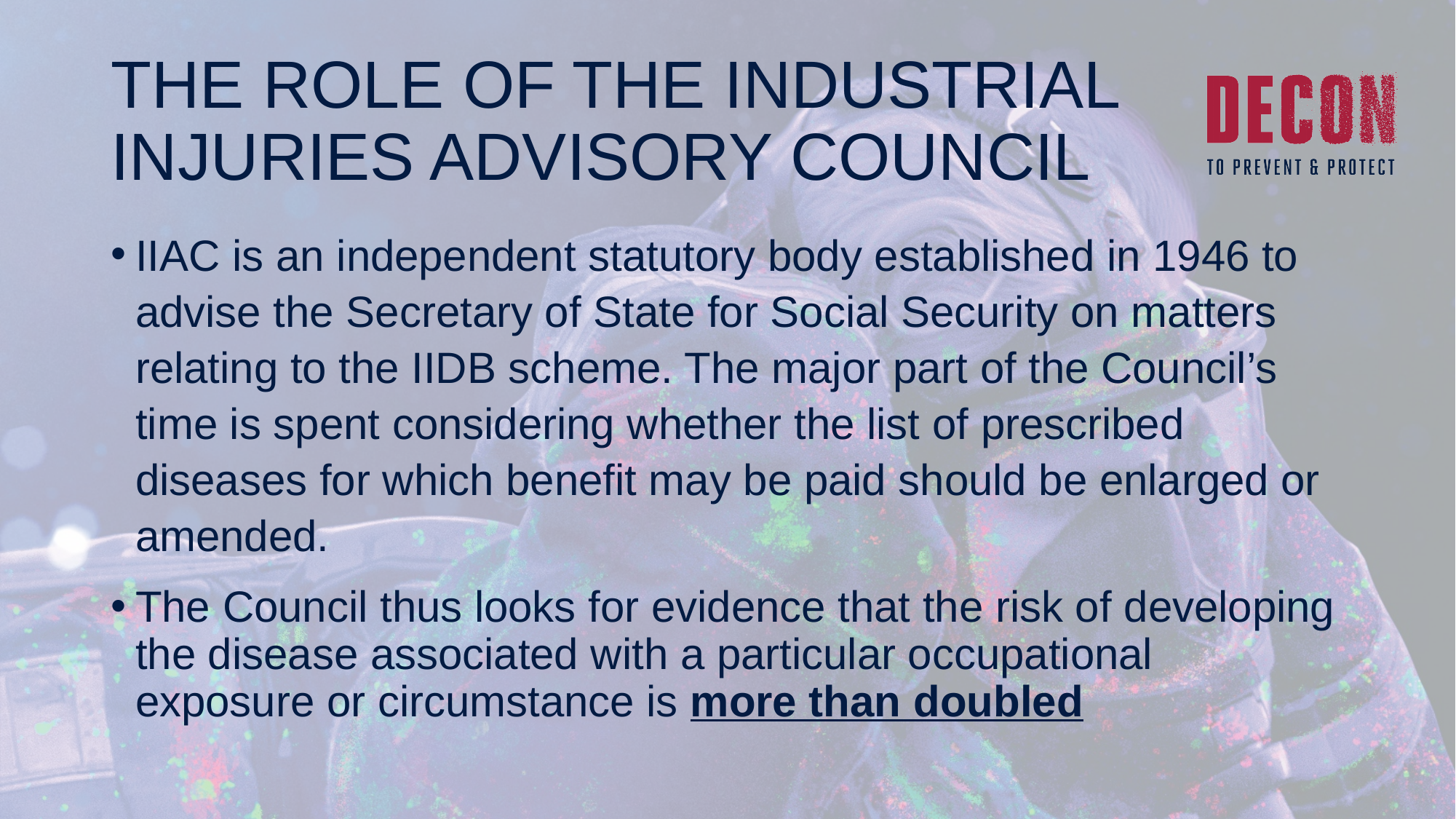

# THE ROLE OF THE INDUSTRIAL INJURIES ADVISORY COUNCIL
IIAC is an independent statutory body established in 1946 to advise the Secretary of State for Social Security on matters relating to the IIDB scheme. The major part of the Council’s time is spent considering whether the list of prescribed diseases for which benefit may be paid should be enlarged or amended.
The Council thus looks for evidence that the risk of developing the disease associated with a particular occupational exposure or circumstance is more than doubled